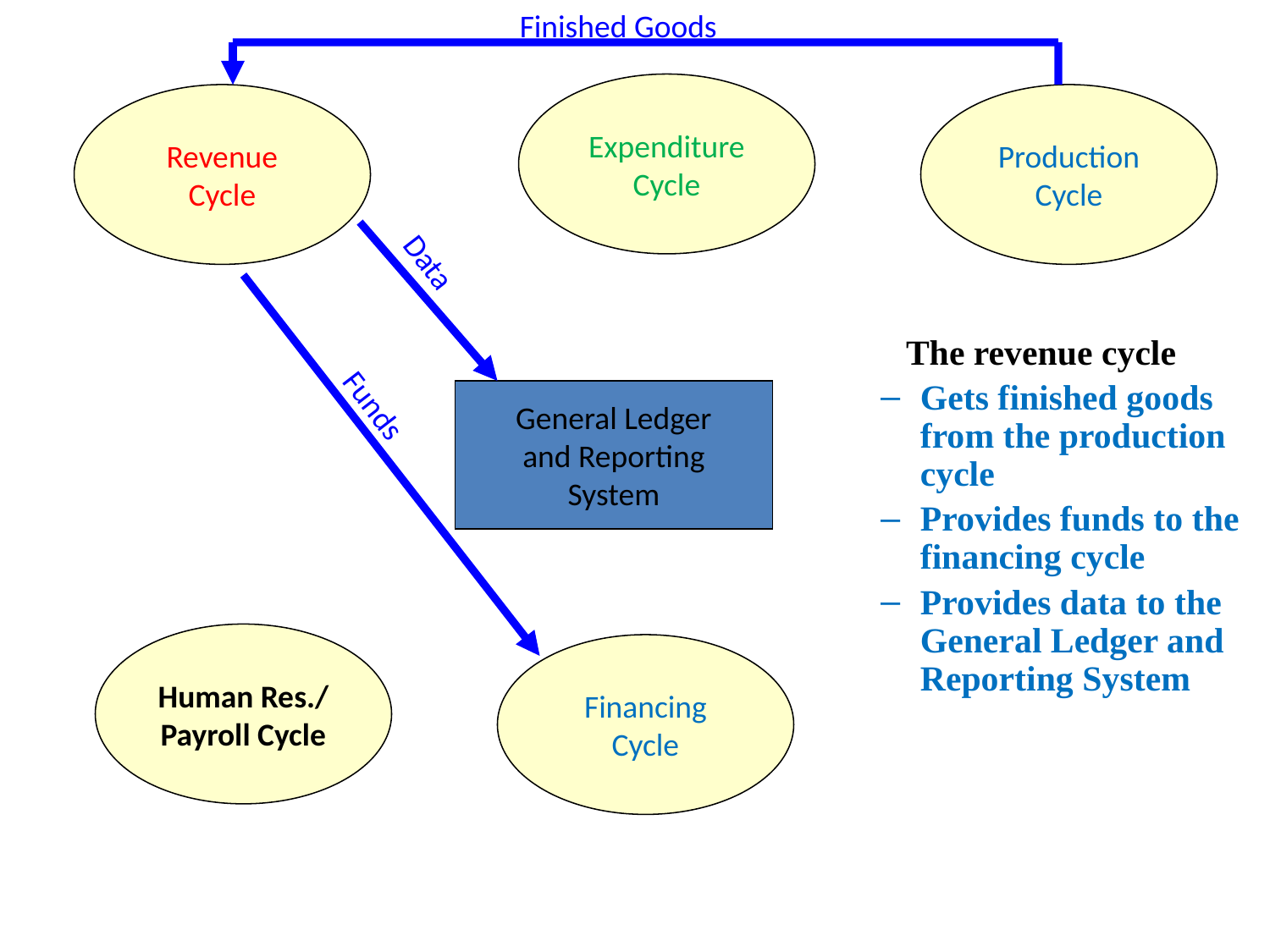

Finished Goods

Expenditure
Cycle
Revenue
Cycle
Production
Cycle

Data

          The revenue cycle
Gets finished goods from the production cycle
Provides funds to the financing cycle
Provides data to the General Ledger and Reporting System
Funds
General Ledger
and Reporting
System
Human Res./
Payroll Cycle
Financing
Cycle